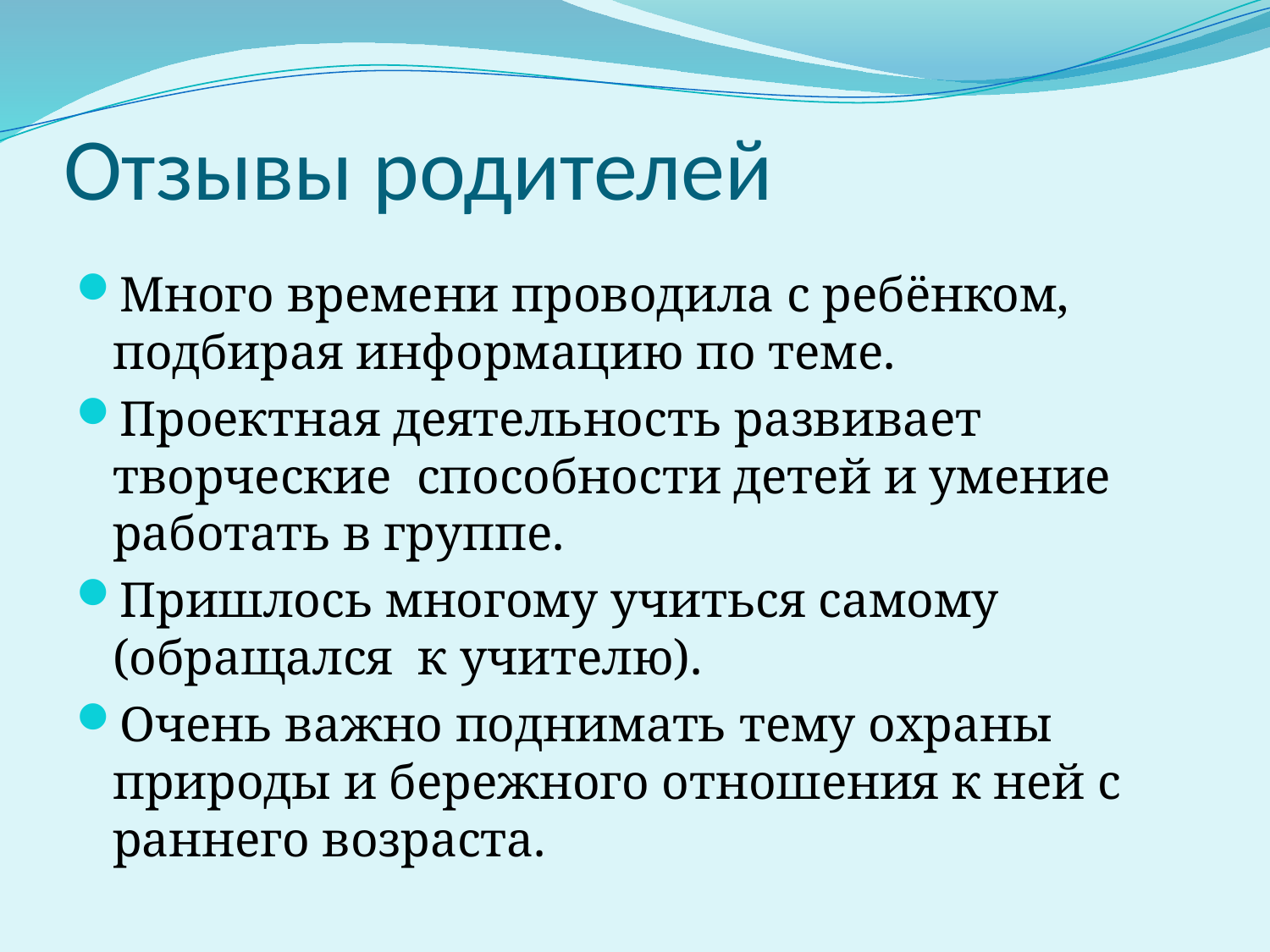

# Отзывы родителей
Много времени проводила с ребёнком, подбирая информацию по теме.
Проектная деятельность развивает творческие  способности детей и умение работать в группе.
Пришлось многому учиться самому (обращался  к учителю).
Очень важно поднимать тему охраны природы и бережного отношения к ней с раннего возраста.